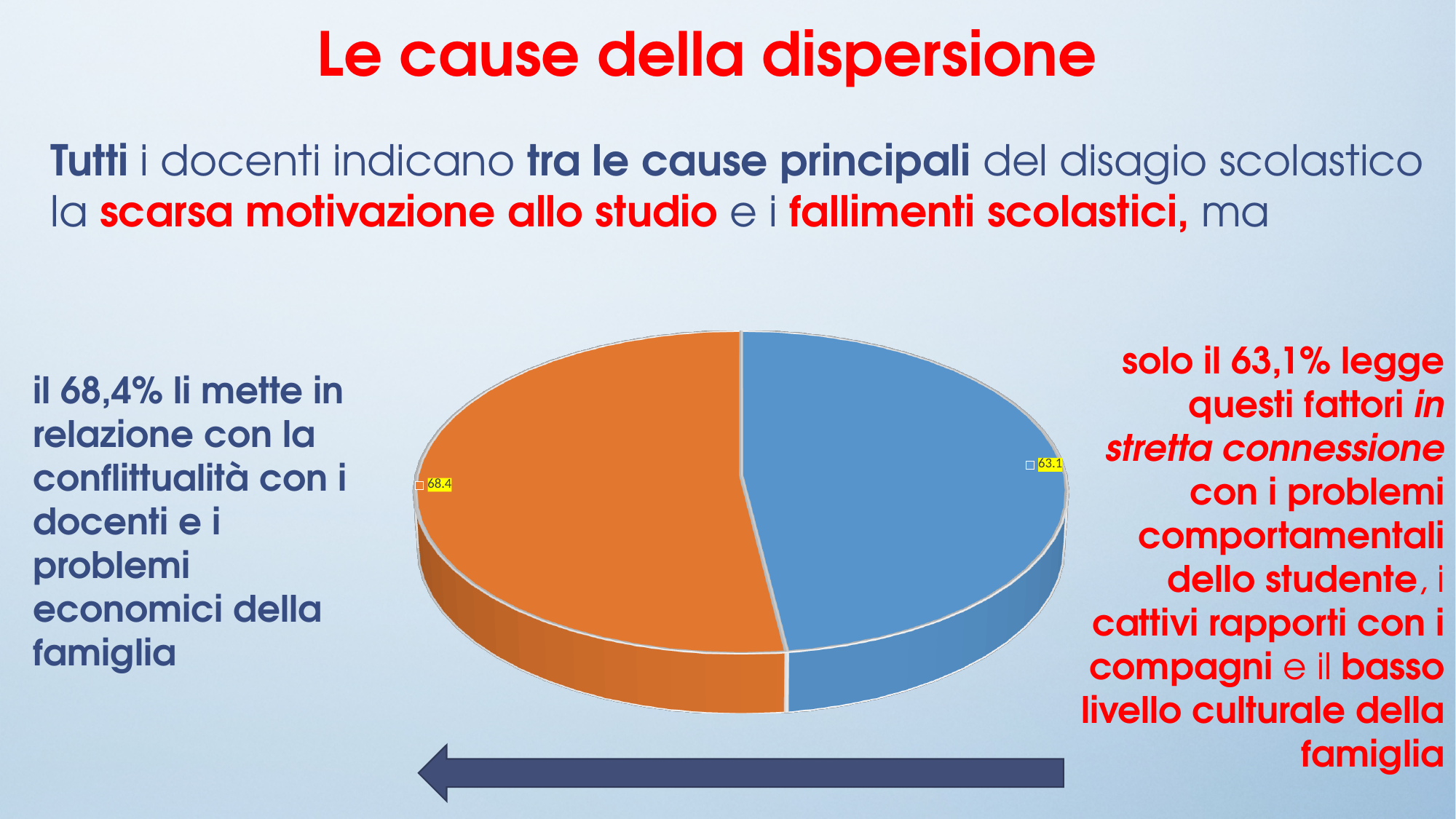

Le cause della dispersione
Tutti i docenti indicano tra le cause principali del disagio scolastico la scarsa motivazione allo studio e i fallimenti scolastici, ma

[unsupported chart]

solo il 63,1% legge questi fattori in stretta connessione con i problemi comportamentali dello studente, i cattivi rapporti con i compagni e il basso livello culturale della famiglia
il 68,4% li mette in relazione con la conflittualità con i docenti e i  problemi economici della famiglia